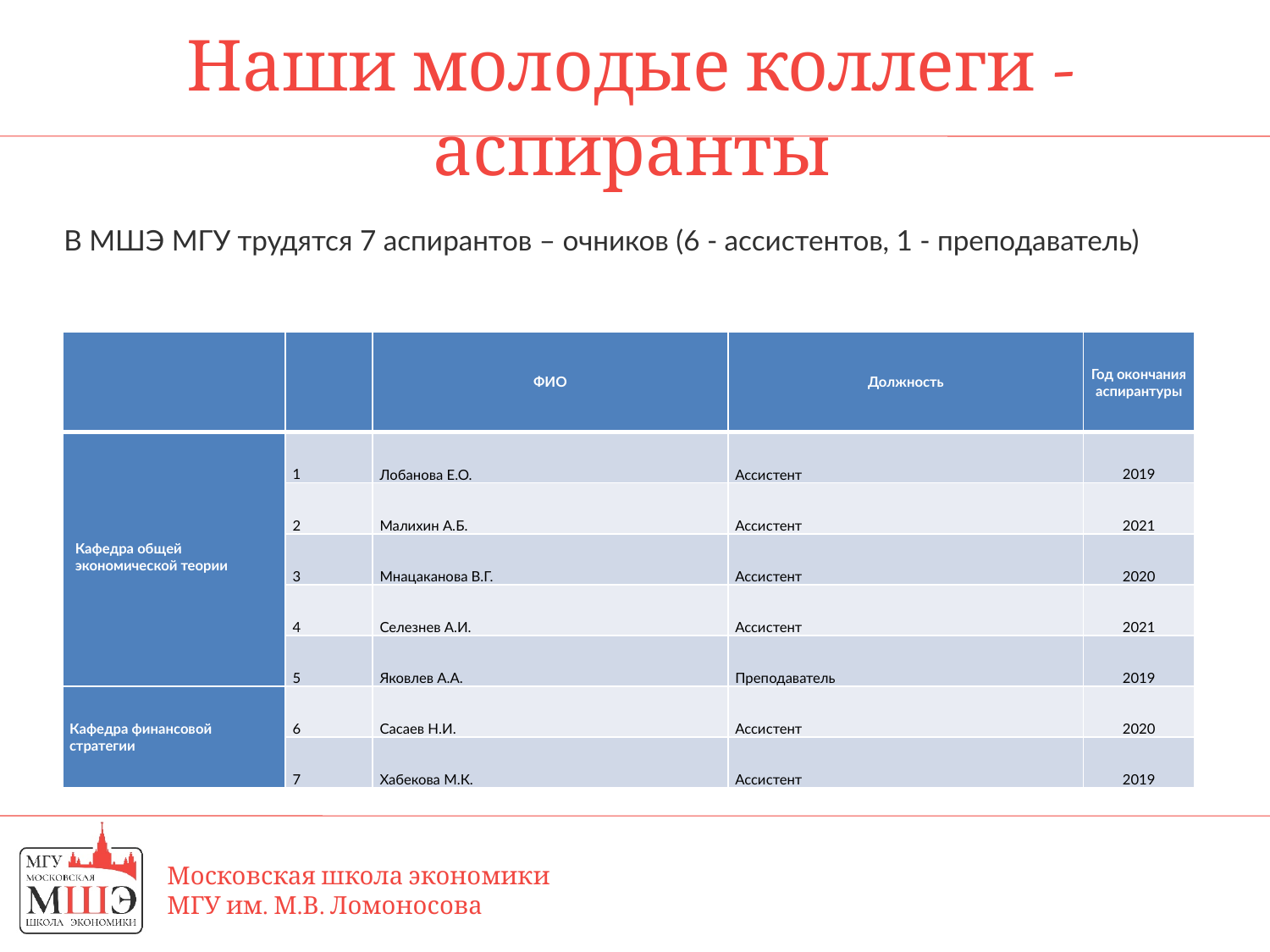

# Наши молодые коллеги - аспиранты

В МШЭ МГУ трудятся 7 аспирантов – очников (6 - ассистентов, 1 - преподаватель)

|  |  | ФИО | Должность | Год окончания аспирантуры |
| --- | --- | --- | --- | --- |
| Кафедра общей экономической теории | 1 | Лобанова Е.О. | Ассистент | 2019 |
|  | 2 | Малихин А.Б. | Ассистент | 2021 |
|  | 3 | Мнацаканова В.Г. | Ассистент | 2020 |
|  | 4 | Селезнев А.И. | Ассистент | 2021 |
|  | 5 | Яковлев А.А. | Преподаватель | 2019 |
| Кафедра финансовой стратегии | 6 | Сасаев Н.И. | Ассистент | 2020 |
|  | 7 | Хабекова М.К. | Ассистент | 2019 |